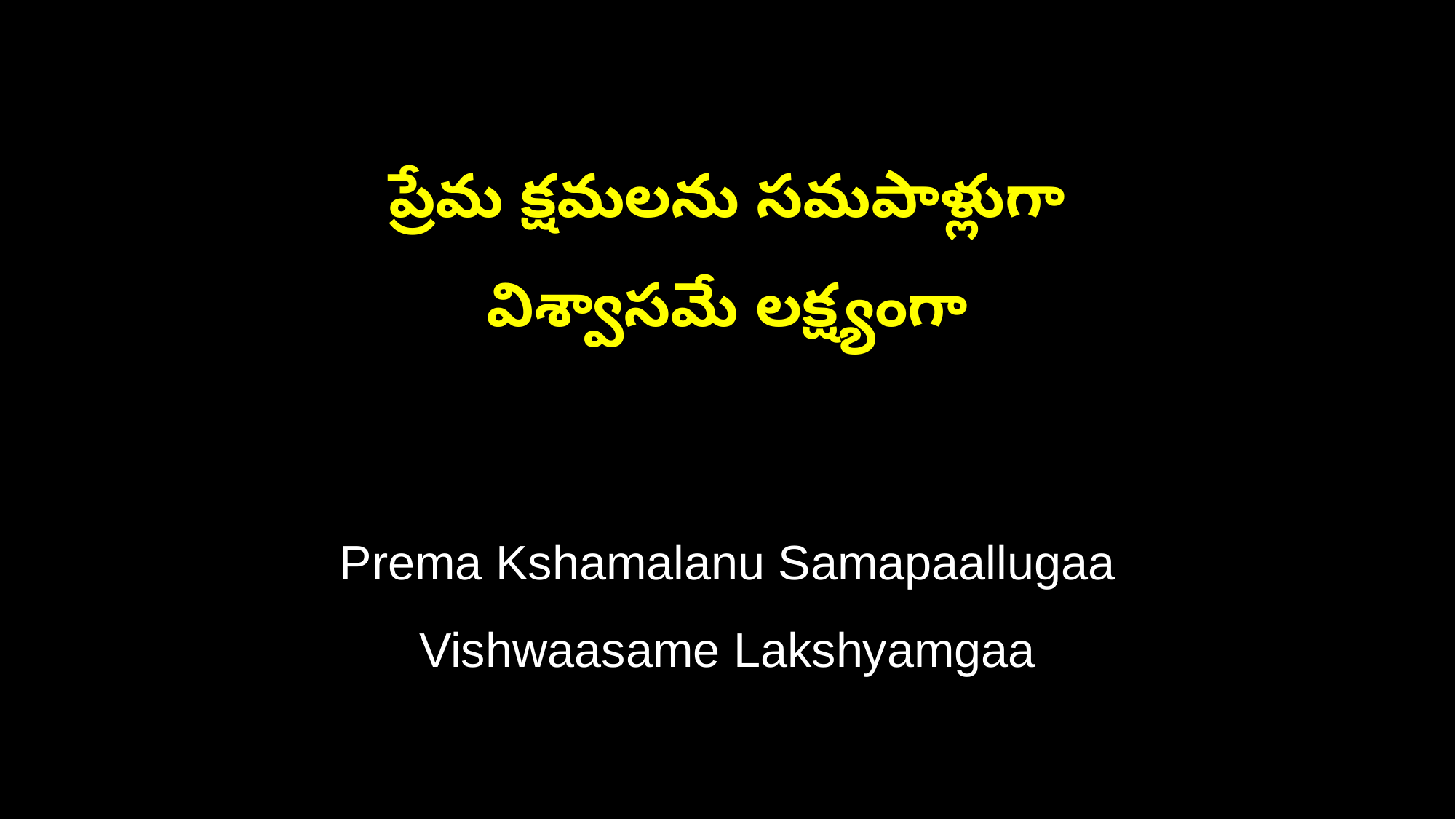

ప్రేమ క్షమలను సమపాళ్లుగా
విశ్వాసమే లక్ష్యంగా
Prema Kshamalanu Samapaallugaa
Vishwaasame Lakshyamgaa